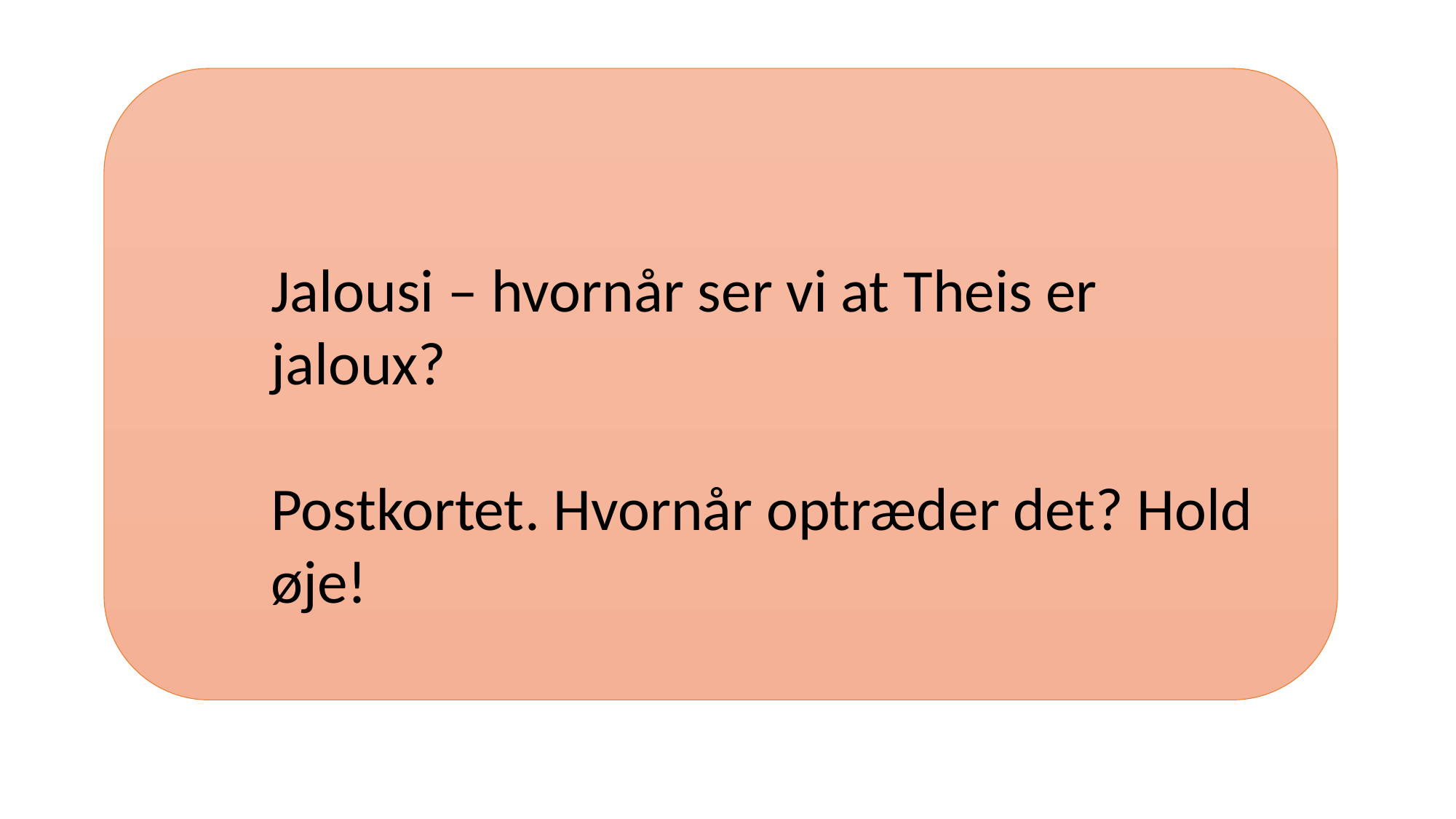

Jalousi – hvornår ser vi at Theis er jaloux?

Postkortet. Hvornår optræder det? Hold øje!